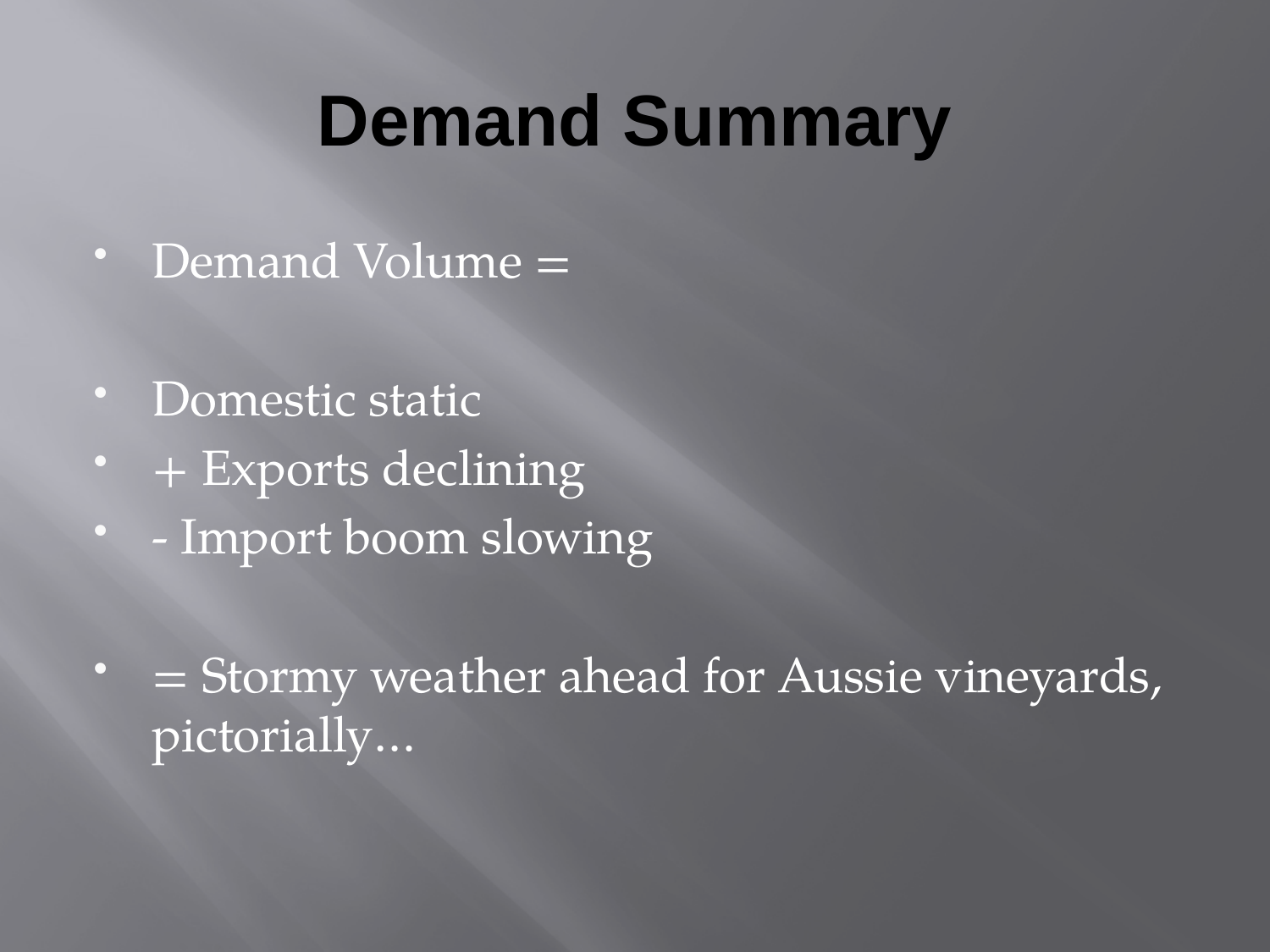

# Demand Summary
Demand Volume =

Domestic static
+ Exports declining
- Import boom slowing

= Stormy weather ahead for Aussie vineyards, pictorially…